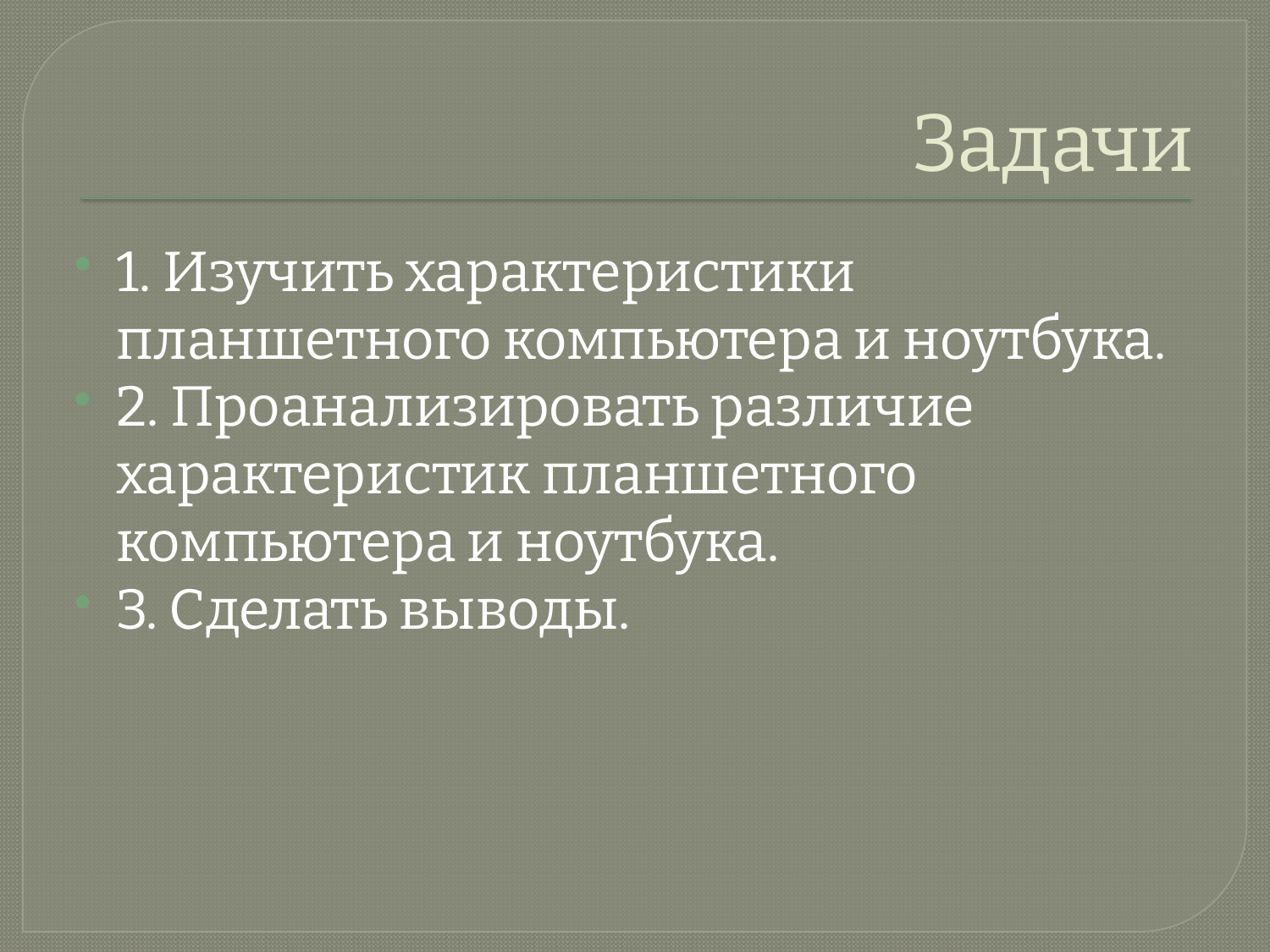

# Задачи
1. Изучить характеристики планшетного компьютера и ноутбука.
2. Проанализировать различие характеристик планшетного компьютера и ноутбука.
3. Сделать выводы.